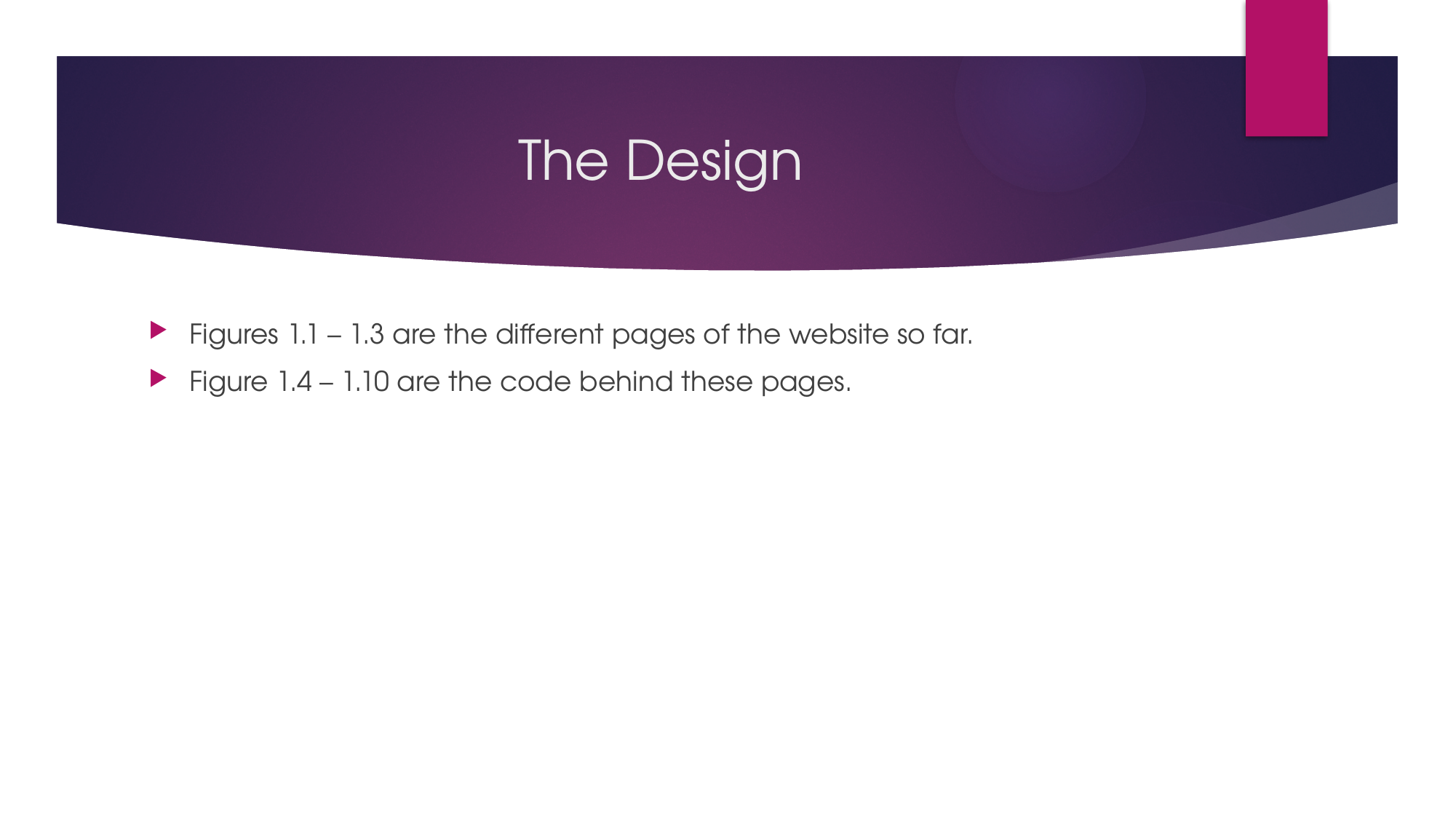

# The Design
Figures 1.1 – 1.3 are the different pages of the website so far.
Figure 1.4 – 1.10 are the code behind these pages.